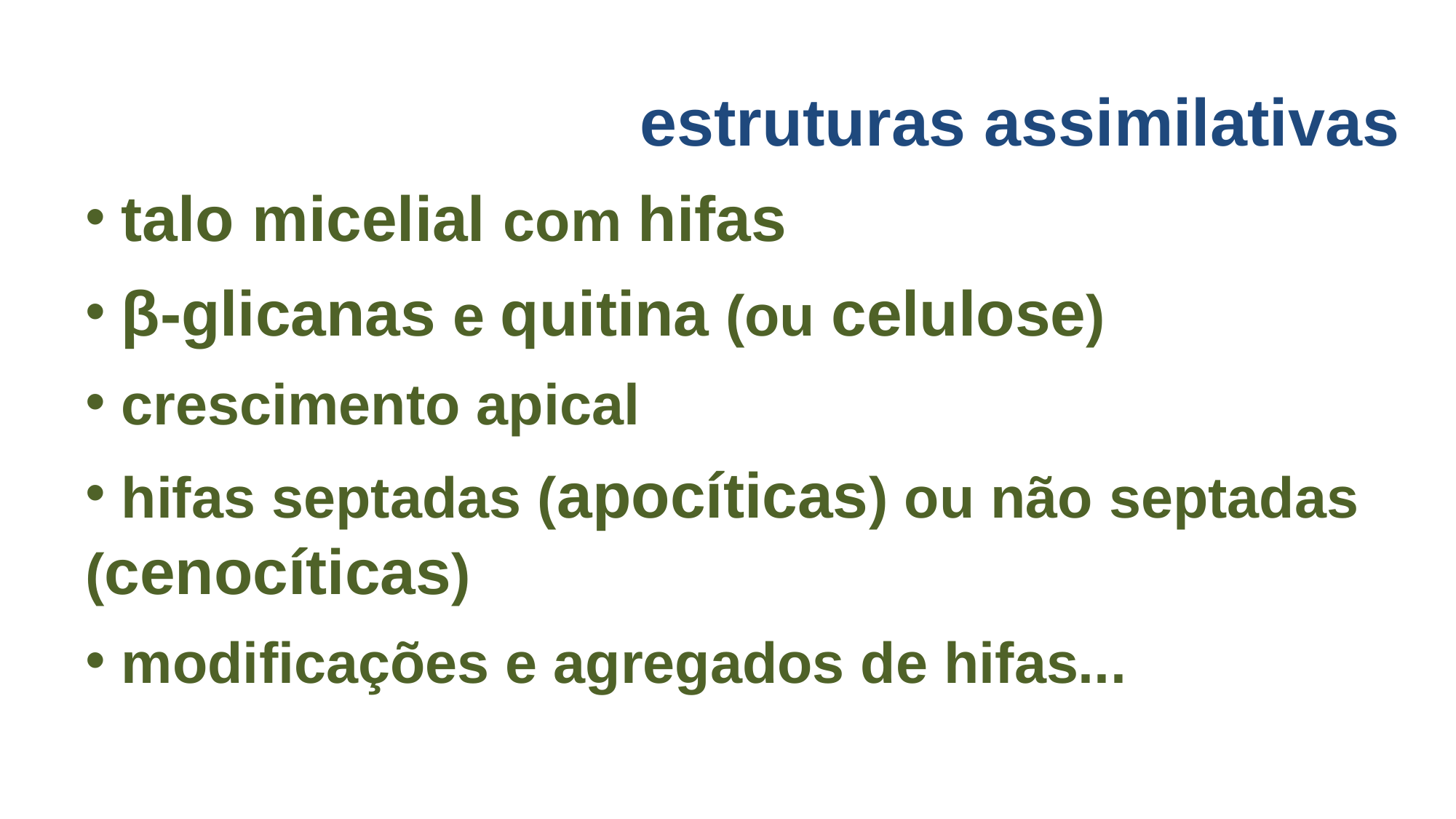

estruturas assimilativas
 talo micelial com hifas
 β-glicanas e quitina (ou celulose)
 crescimento apical
 hifas septadas (apocíticas) ou não septadas (cenocíticas)
 modificações e agregados de hifas...